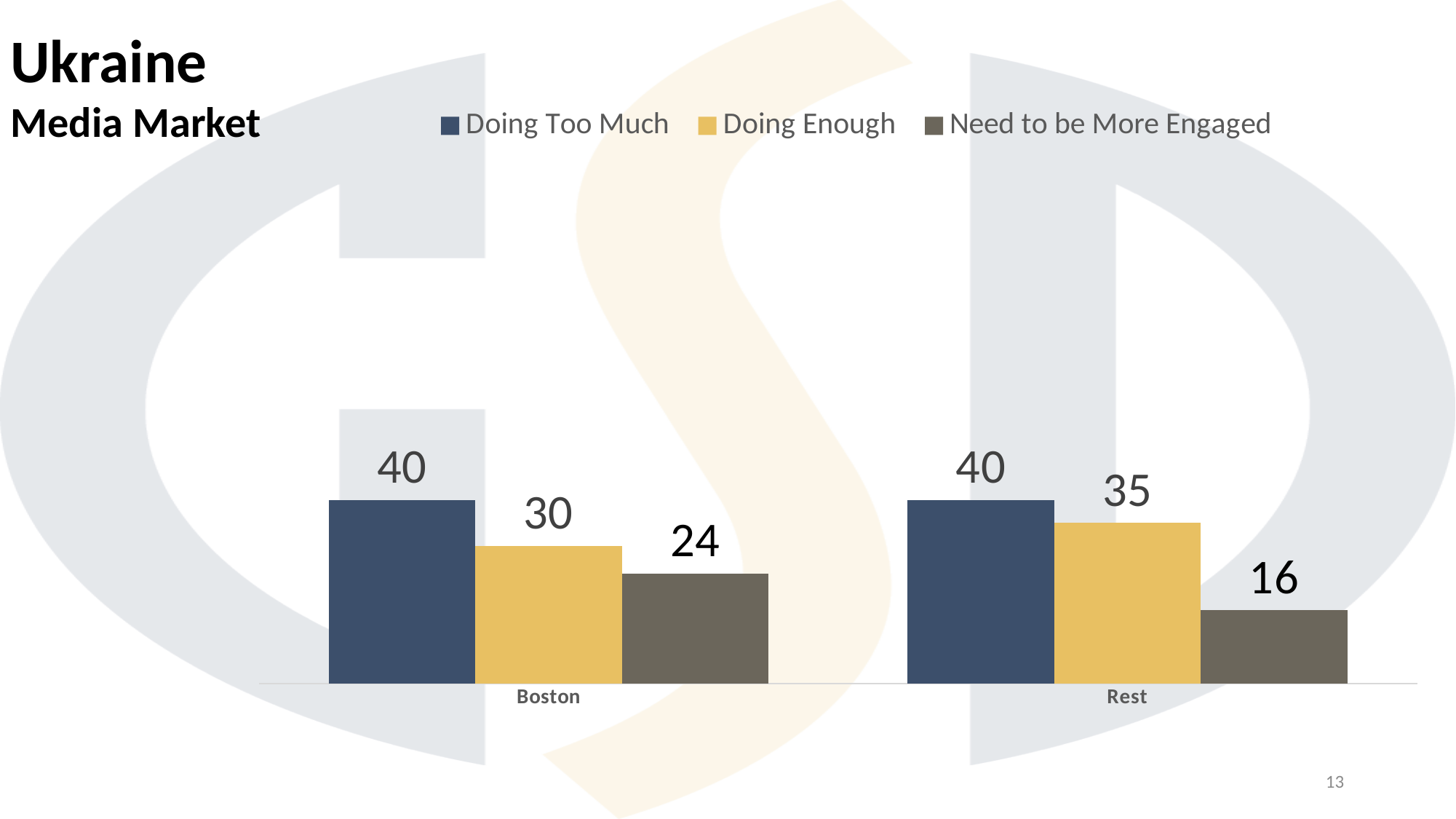

Ukraine
Media Market

### Chart

| Category | Doing Too Much | Doing Enough | Need to be More Engaged |
|---|---|---|---|
| Boston | 40.0 | 30.0 | 24.0 |
| Rest | 40.0 | 35.0 | 16.0 |
13